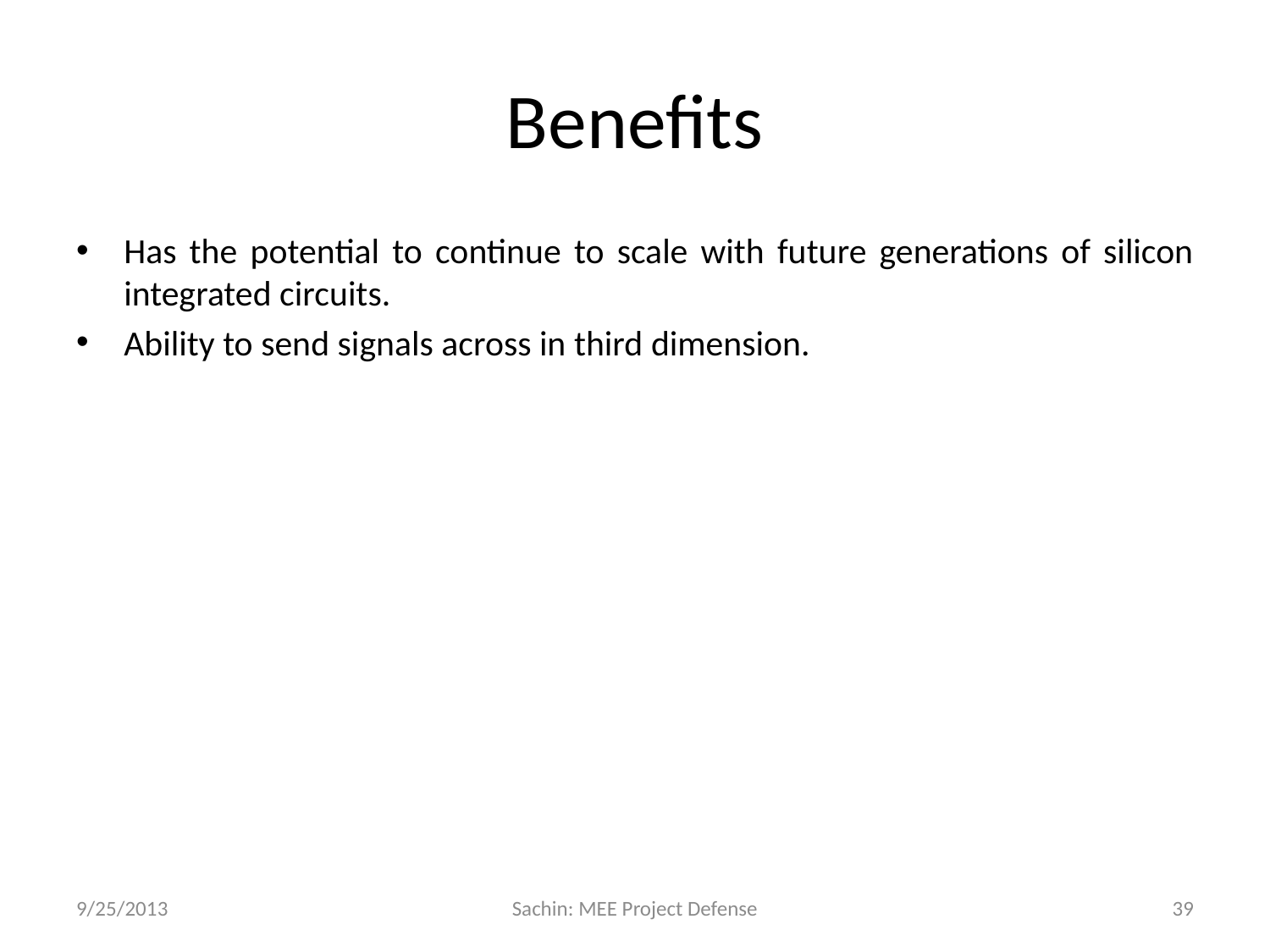

# Benefits
Has the potential to continue to scale with future generations of silicon integrated circuits.
Ability to send signals across in third dimension.
9/25/2013
Sachin: MEE Project Defense
39